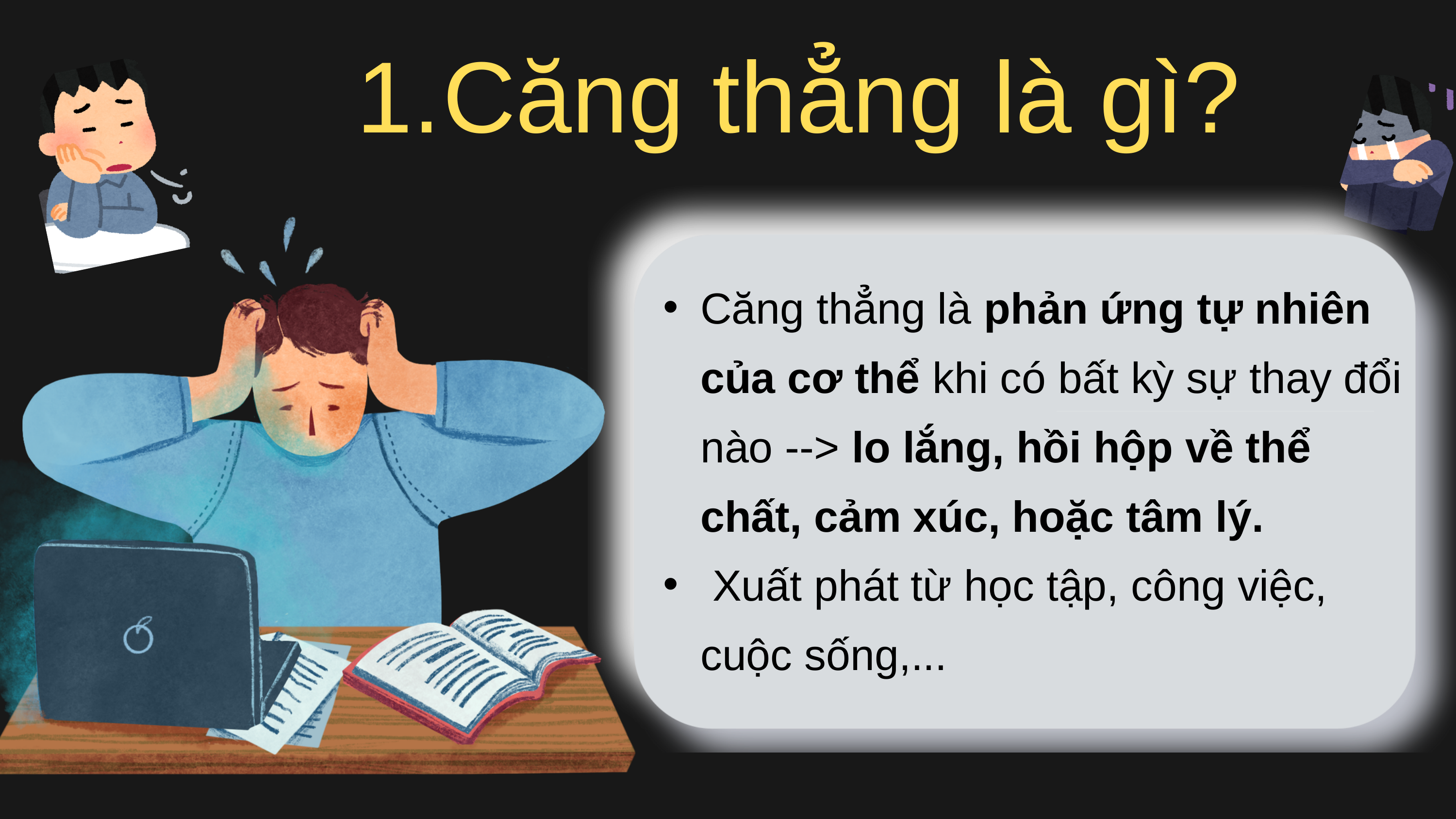

Căng thẳng là gì?

Căng thẳng là phản ứng tự nhiên của cơ thể khi có bất kỳ sự thay đổi nào --> lo lắng, hồi hộp về thể chất, cảm xúc, hoặc tâm lý.
 Xuất phát từ học tập, công việc, cuộc sống,...